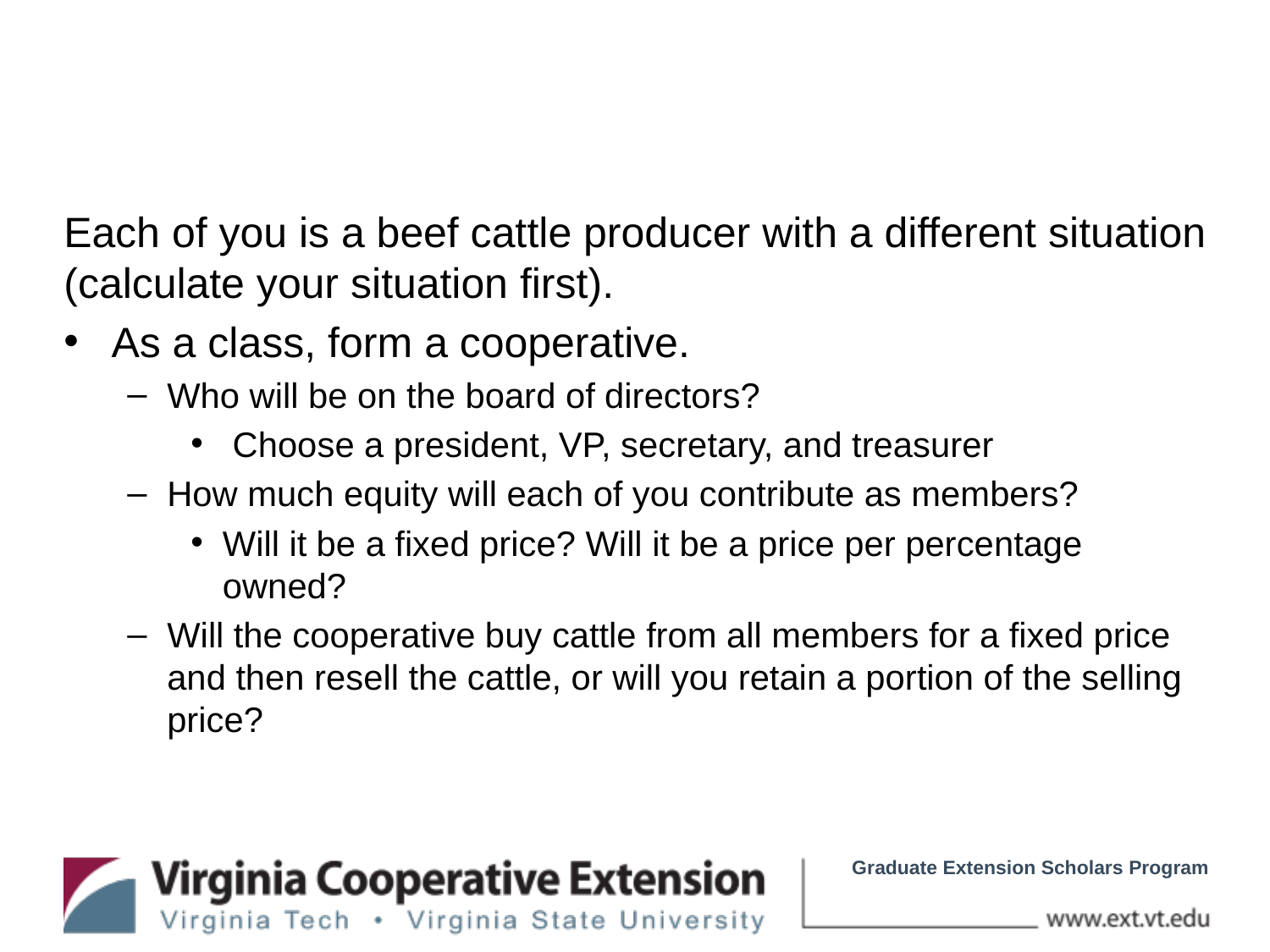

Each of you is a beef cattle producer with a different situation (calculate your situation first).
As a class, form a cooperative.
Who will be on the board of directors?
 Choose a president, VP, secretary, and treasurer
How much equity will each of you contribute as members?
Will it be a fixed price? Will it be a price per percentage owned?
Will the cooperative buy cattle from all members for a fixed price and then resell the cattle, or will you retain a portion of the selling price?